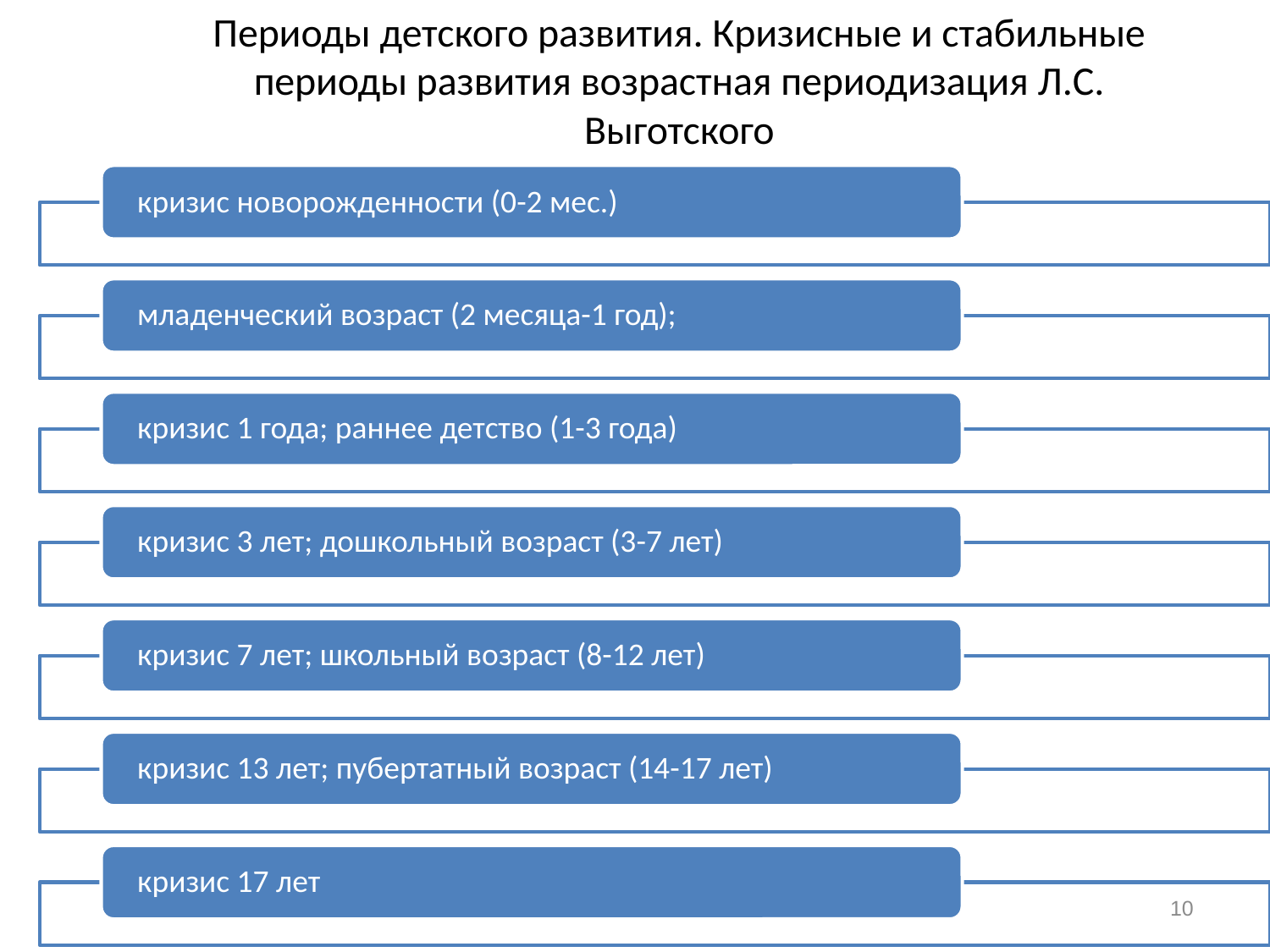

# Периоды детского развития. Кризисные и стабильные периоды развития возрастная периодизация Л.С. Выготского
кризис новорожденности (0-2 мес.)
младенческий возраст (2 месяца-1 год);
кризис 1 года; раннее детство (1-3 года)
кризис 3 лет; дошкольный возраст (3-7 лет)
кризис 7 лет; школьный возраст (8-12 лет)
кризис 13 лет; пубертатный возраст (14-17 лет)
кризис 17 лет
10